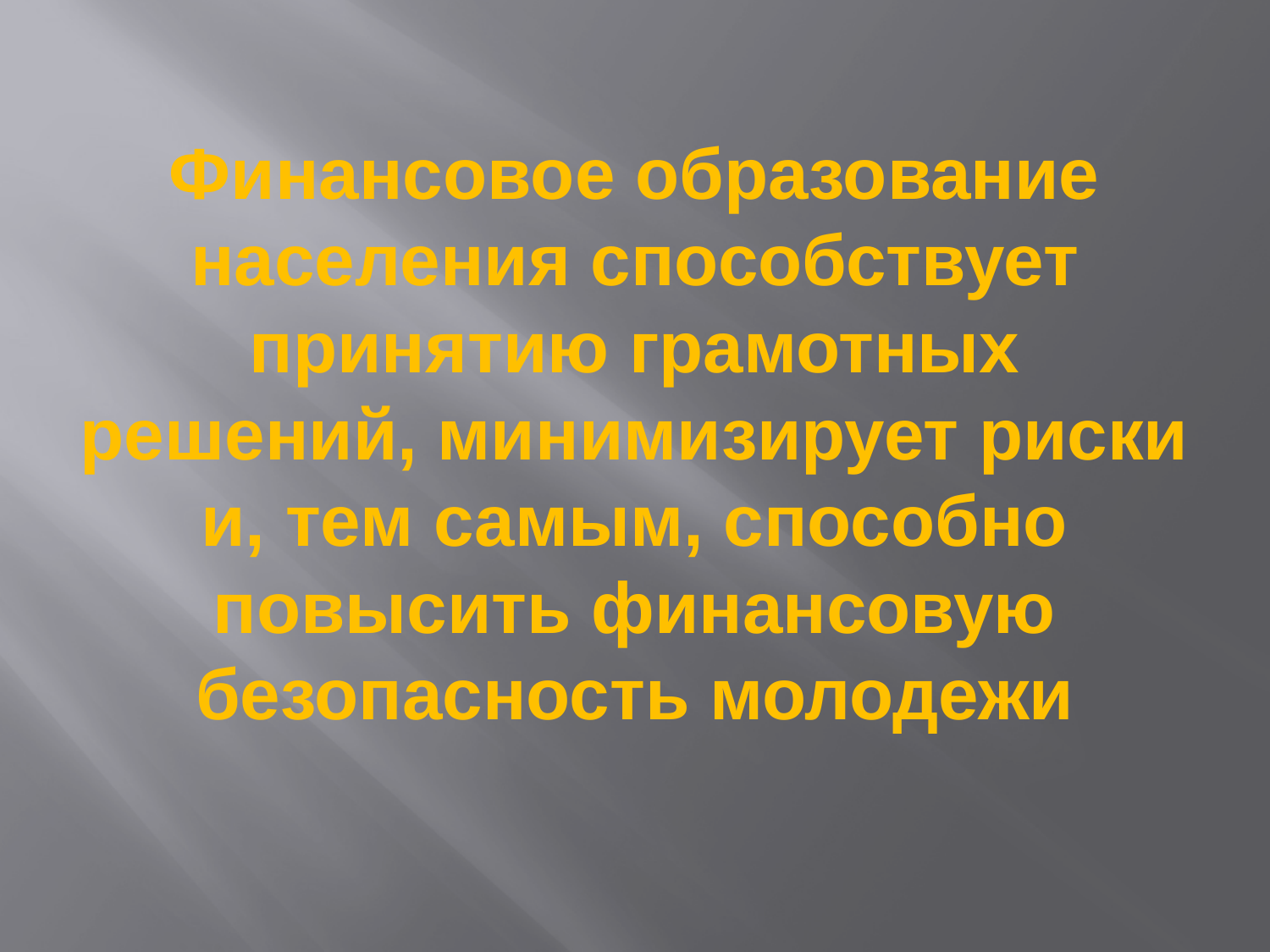

# Финансовое образование населения способствует принятию грамотных решений, минимизирует риски и, тем самым, способно повысить финансовую безопасность молодежи